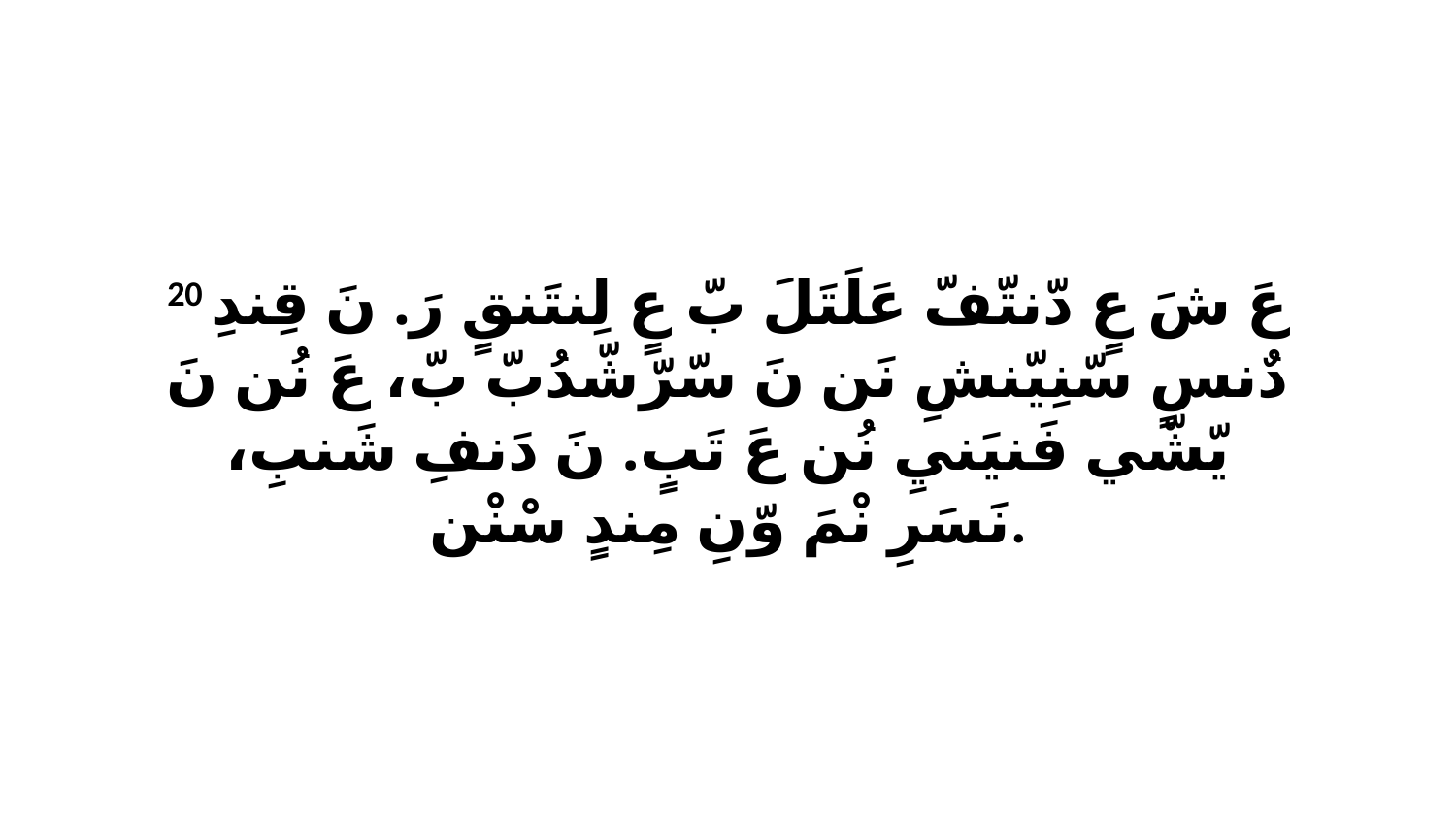

20 عَ شَ عٍ دّنتّفّ عَلَتَلَ بّ عٍ لِنتَنقٍ رَ. نَ قِندِ دٌنسٍ سّنِيّنشِ نَن نَ سّرّشّدُبّ بّ، عَ نُن نَ يّشّي فَنيَنيِ نُن عَ تَبٍ. نَ دَنفِ شَنبِ، نَسَرِ نْمَ وّنِ مِندٍ سْنْن.